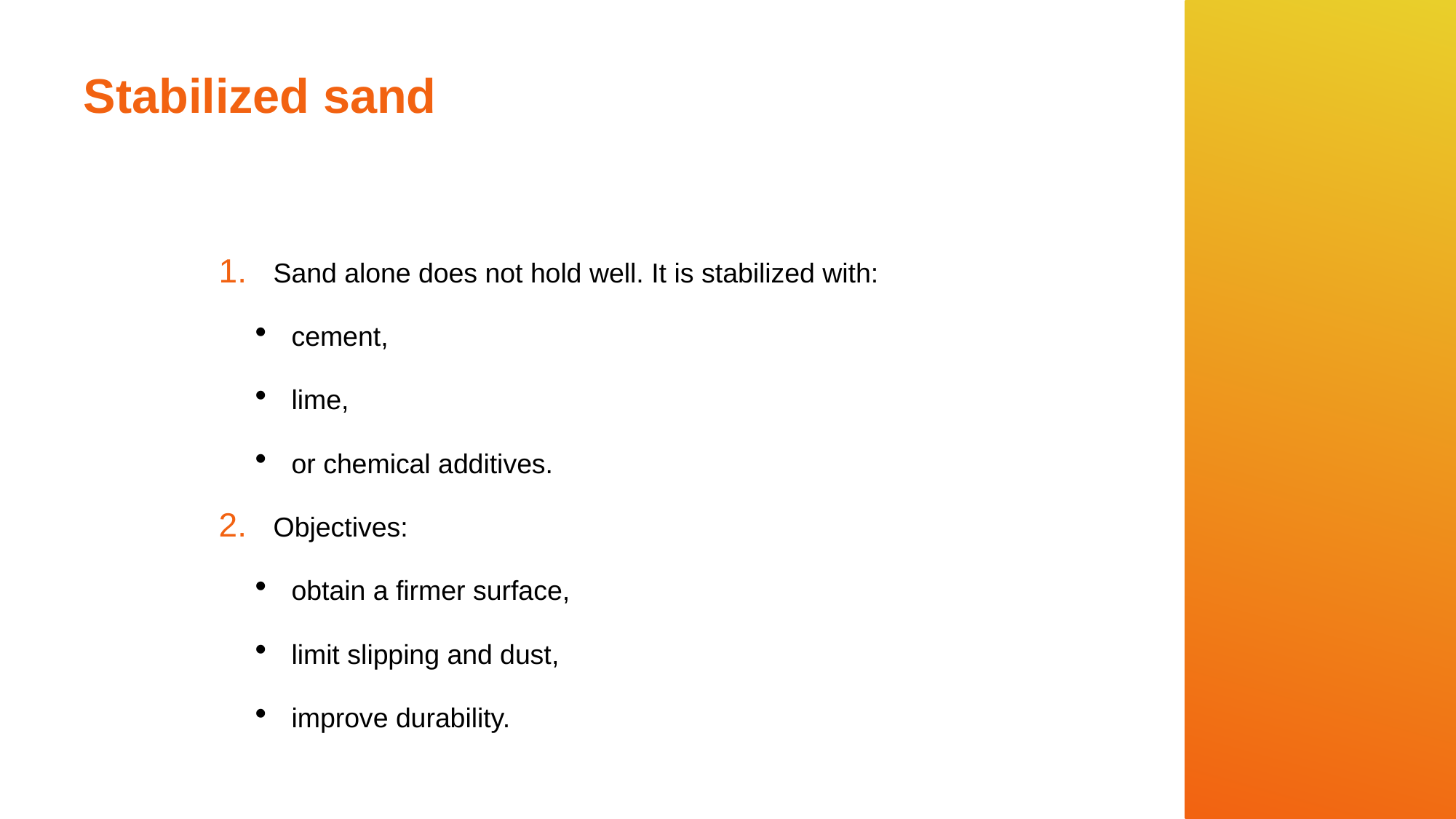

# Stabilized sand
Sand alone does not hold well. It is stabilized with:
cement,
lime,
or chemical additives.
Objectives:
obtain a firmer surface,
limit slipping and dust,
improve durability.